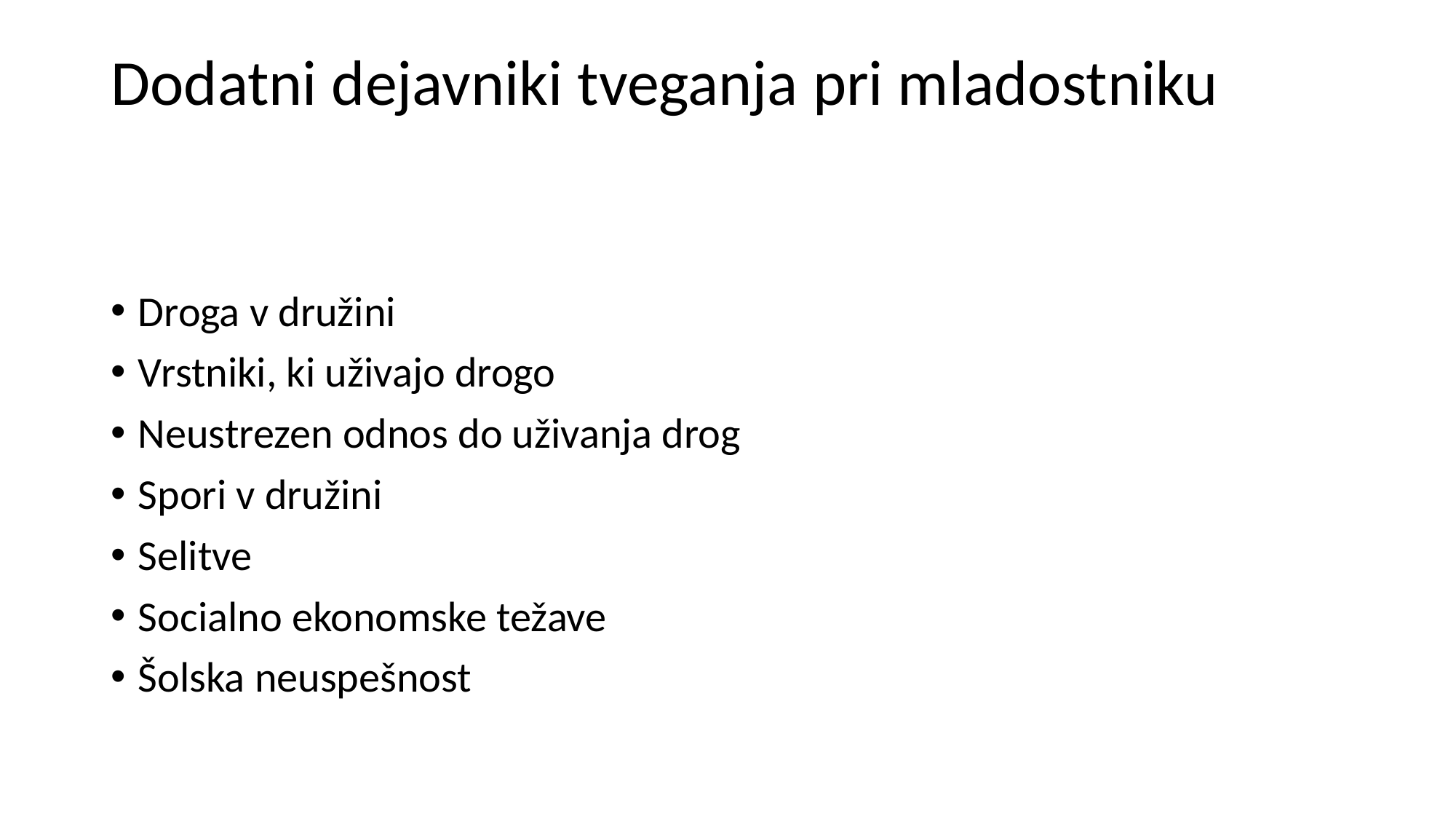

# Dodatni dejavniki tveganja pri mladostniku

Droga v družini
Vrstniki, ki uživajo drogo
Neustrezen odnos do uživanja drog
Spori v družini
Selitve
Socialno ekonomske težave
Šolska neuspešnost